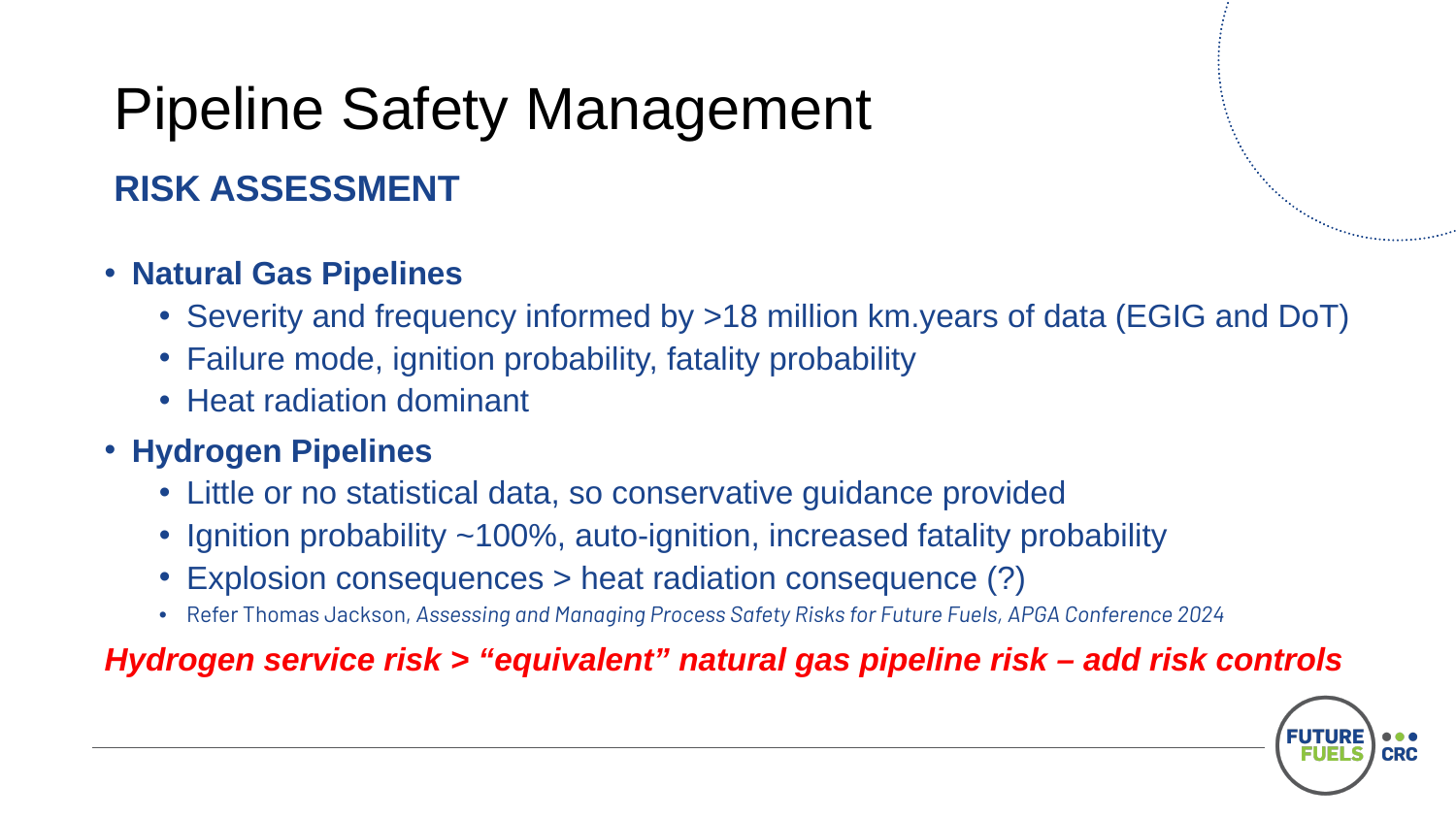

# Pipeline Safety Management
RISK ASSESSMENT

Natural Gas Pipelines
Severity and frequency informed by >18 million km.years of data (EGIG and DoT)
Failure mode, ignition probability, fatality probability
Heat radiation dominant
Hydrogen Pipelines
Little or no statistical data, so conservative guidance provided
Ignition probability ~100%, auto-ignition, increased fatality probability
Explosion consequences > heat radiation consequence (?)
Refer Thomas Jackson, Assessing and Managing Process Safety Risks for Future Fuels, APGA Conference 2024
Hydrogen service risk > “equivalent” natural gas pipeline risk – add risk controls